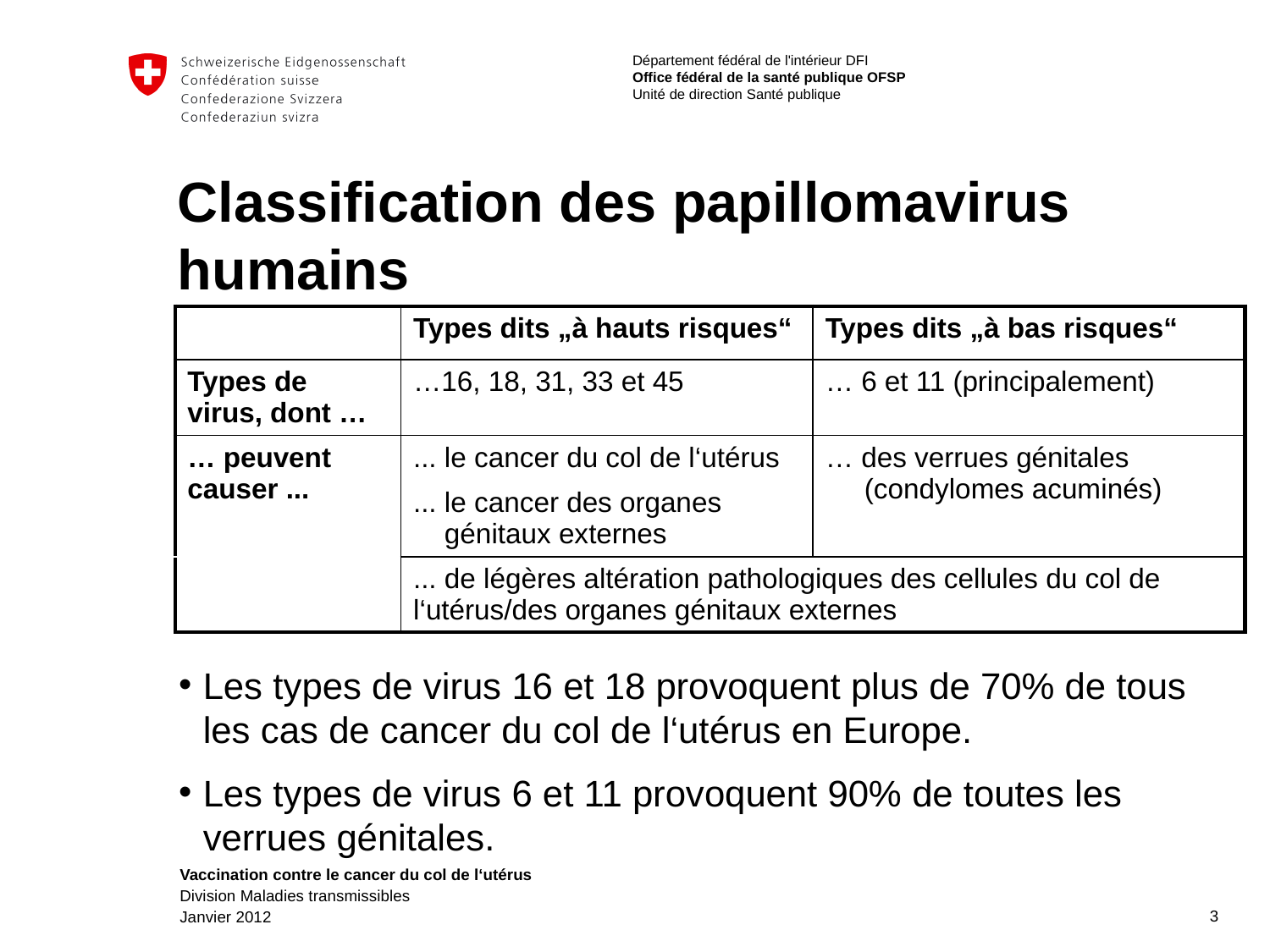

# Classification des papillomavirus humains
|  | Types dits „à hauts risques“ | Types dits „à bas risques“ |
| --- | --- | --- |
| Types de virus, dont … | …16, 18, 31, 33 et 45 | … 6 et 11 (principalement) |
| … peuvent causer ... | ... le cancer du col de l‘utérus ... le cancer des organes génitaux externes | … des verrues génitales (condylomes acuminés) |
|  | ... de légères altération pathologiques des cellules du col de l‘utérus/des organes génitaux externes |  |
Les types de virus 16 et 18 provoquent plus de 70% de tous les cas de cancer du col de l‘utérus en Europe.
Les types de virus 6 et 11 provoquent 90% de toutes les verrues génitales.
3